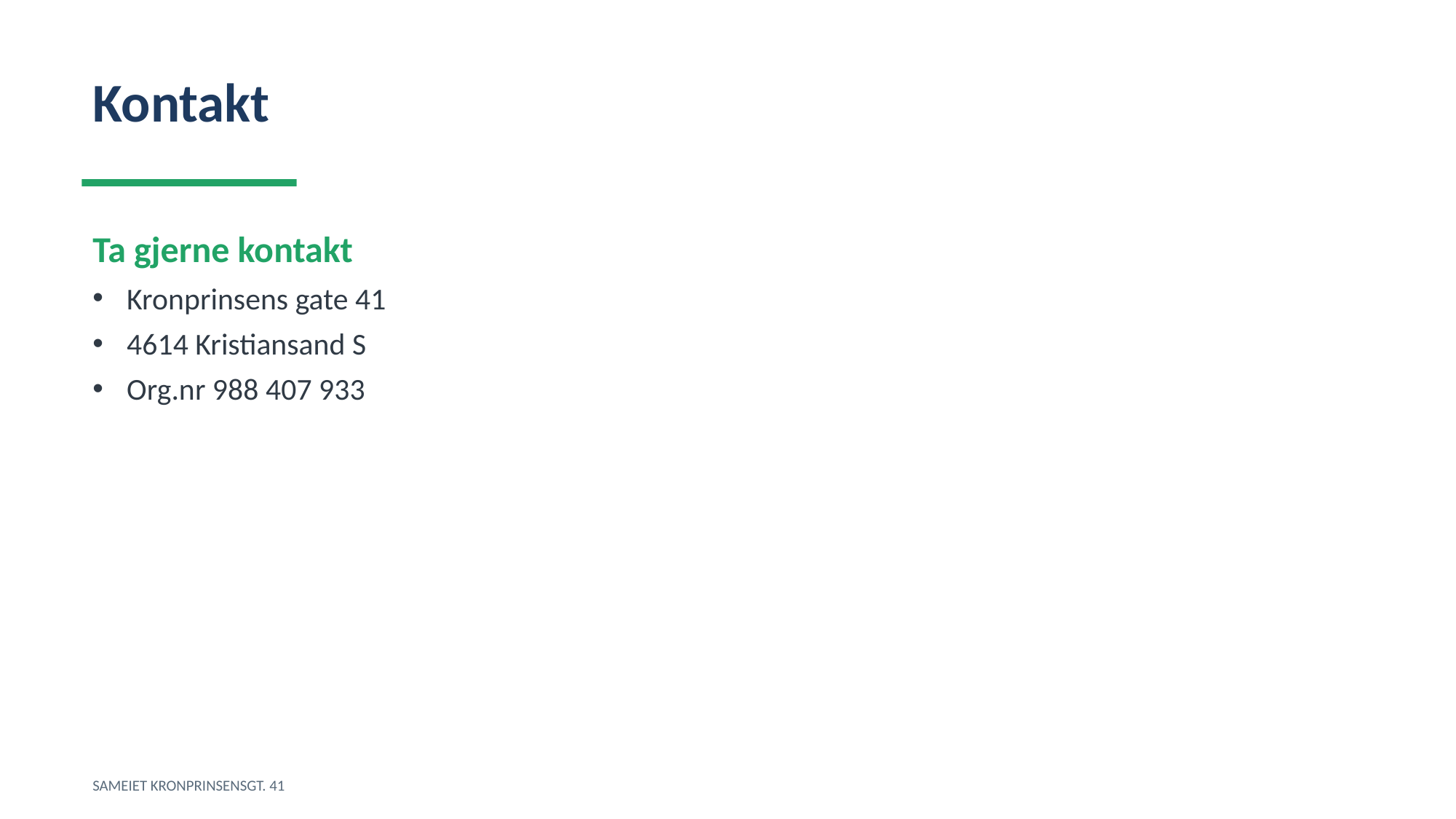

Kontakt

Ta gjerne kontakt
Kronprinsens gate 41
4614 Kristiansand S
Org.nr 988 407 933
SAMEIET KRONPRINSENSGT. 41